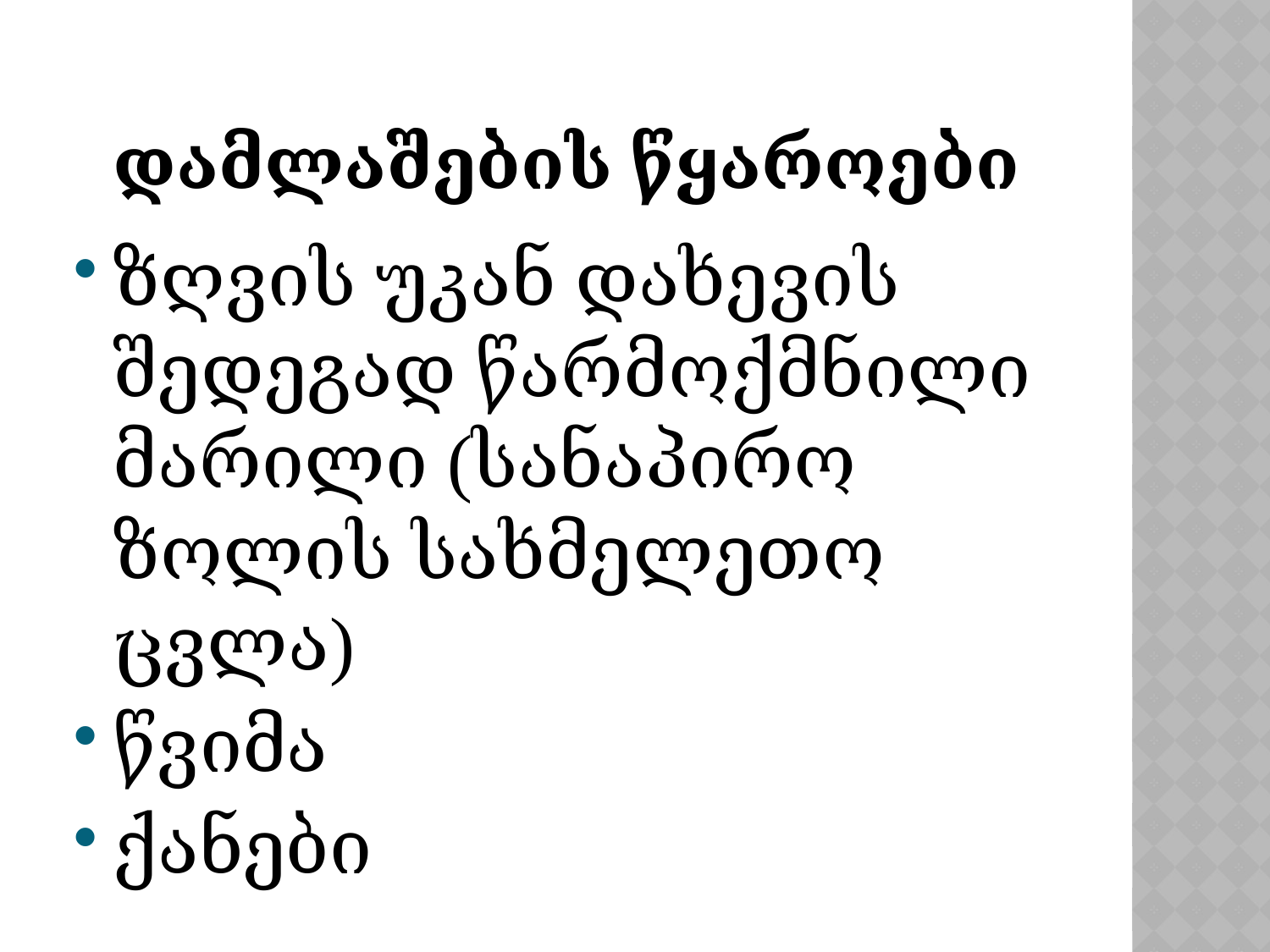

# დამლაშების წყაროები
ზღვის უკან დახევის შედეგად წარმოქმნილი მარილი (სანაპირო ზოლის სახმელეთო ცვლა)
წვიმა
ქანები